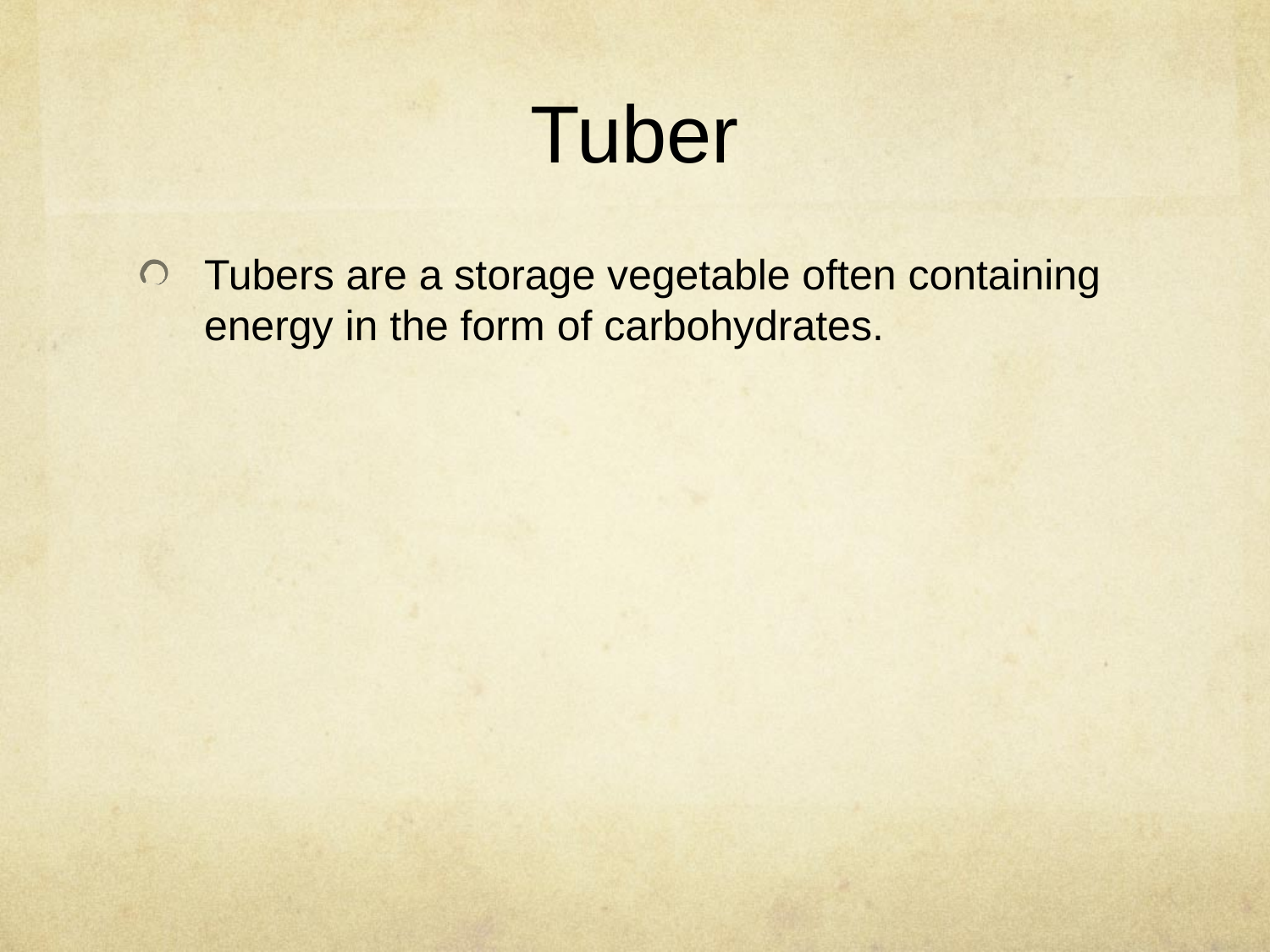

# Tuber
Tubers are a storage vegetable often containing energy in the form of carbohydrates.